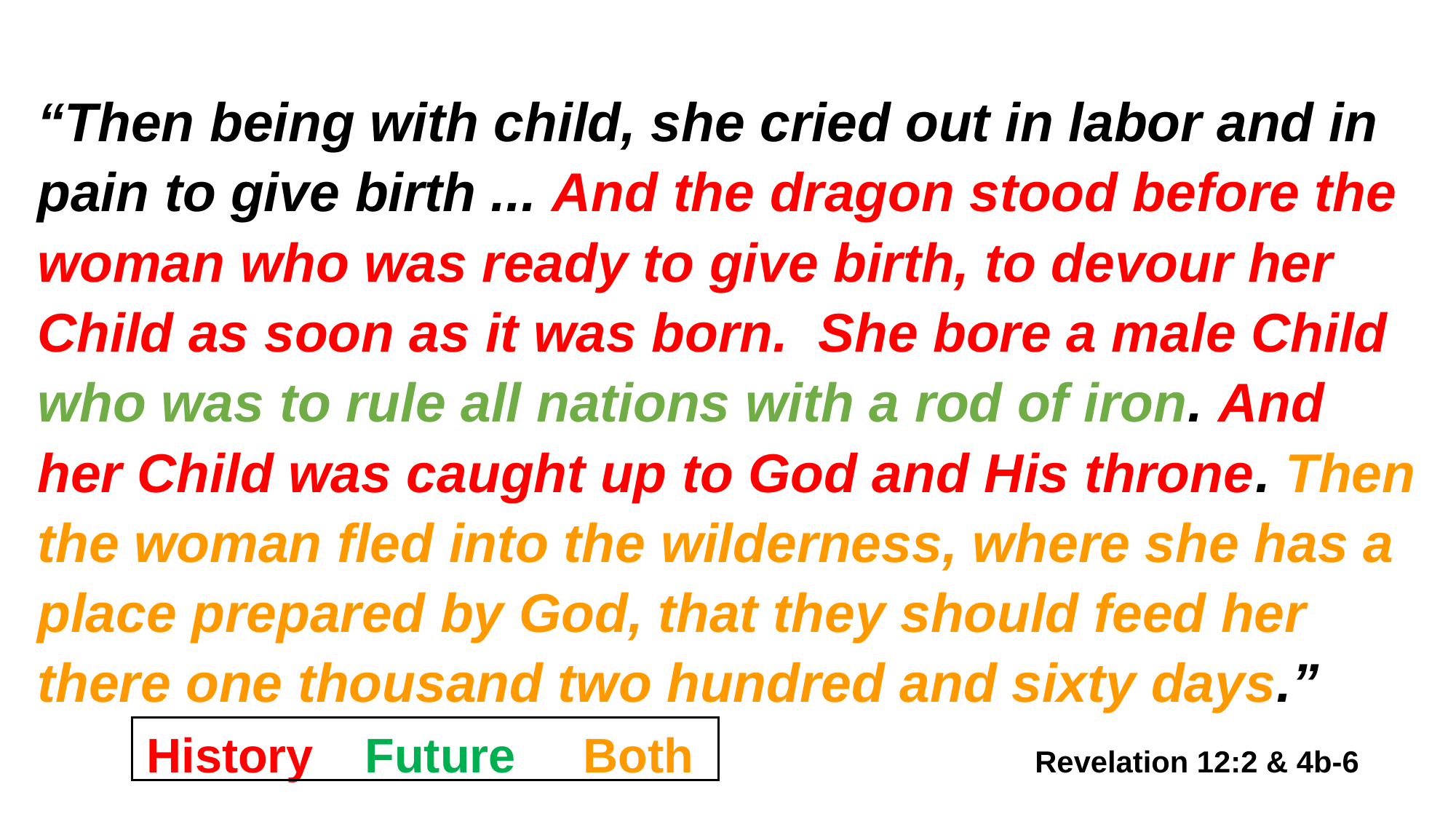

“Then being with child, she cried out in labor and in pain to give birth ... And the dragon stood before the woman who was ready to give birth, to devour her Child as soon as it was born.  She bore a male Child who was to rule all nations with a rod of iron. And her Child was caught up to God and His throne. Then the woman fled into the wilderness, where she has a place prepared by God, that they should feed her there one thousand two hundred and sixty days.”	    	History	Future	Both			 Revelation 12:2 & 4b-6